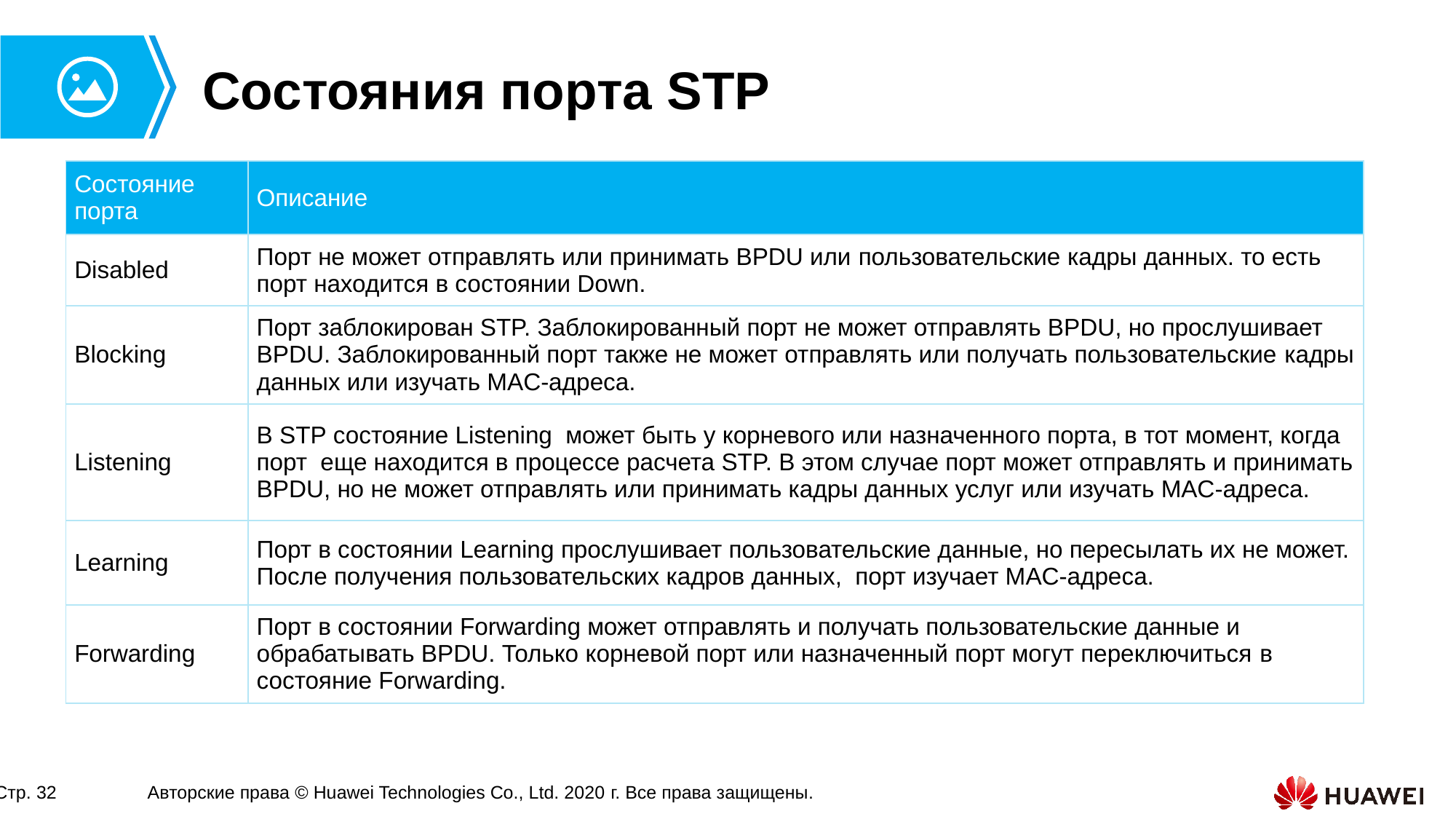

# Состояния порта STP
| Состояние порта | Описание |
| --- | --- |
| Disabled | Порт не может отправлять или принимать BPDU или пользовательские кадры данных. то есть порт находится в состоянии Down. |
| Blocking | Порт заблокирован STP. Заблокированный порт не может отправлять BPDU, но прослушивает BPDU. Заблокированный порт также не может отправлять или получать пользовательские кадры данных или изучать MAC-адреса. |
| Listening | В STP состояние Listening может быть у корневого или назначенного порта, в тот момент, когда порт еще находится в процессе расчета STP. В этом случае порт может отправлять и принимать BPDU, но не может отправлять или принимать кадры данных услуг или изучать MAC-адреса. |
| Learning | Порт в состоянии Learning прослушивает пользовательские данные, но пересылать их не может. После получения пользовательских кадров данных, порт изучает MAC-адреса. |
| Forwarding | Порт в состоянии Forwarding может отправлять и получать пользовательские данные и обрабатывать BPDU. Только корневой порт или назначенный порт могут переключиться в состояние Forwarding. |